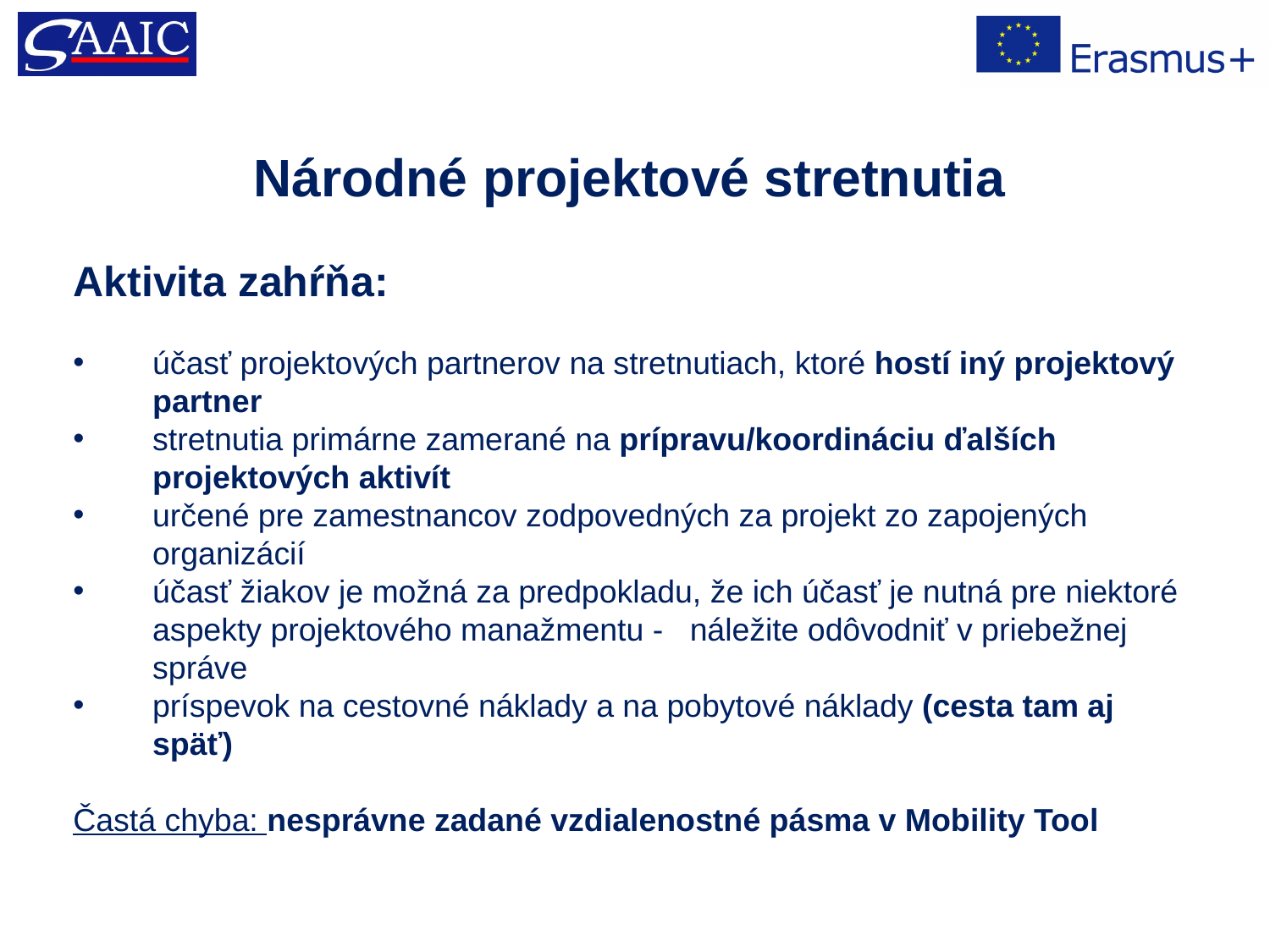

Národné projektové stretnutia
Aktivita zahŕňa:
účasť projektových partnerov na stretnutiach, ktoré hostí iný projektový partner
stretnutia primárne zamerané na prípravu/koordináciu ďalších projektových aktivít
určené pre zamestnancov zodpovedných za projekt zo zapojených organizácií
účasť žiakov je možná za predpokladu, že ich účasť je nutná pre niektoré aspekty projektového manažmentu -   náležite odôvodniť v priebežnej správe
príspevok na cestovné náklady a na pobytové náklady (cesta tam aj späť)

Častá chyba: nesprávne zadané vzdialenostné pásma v Mobility Tool